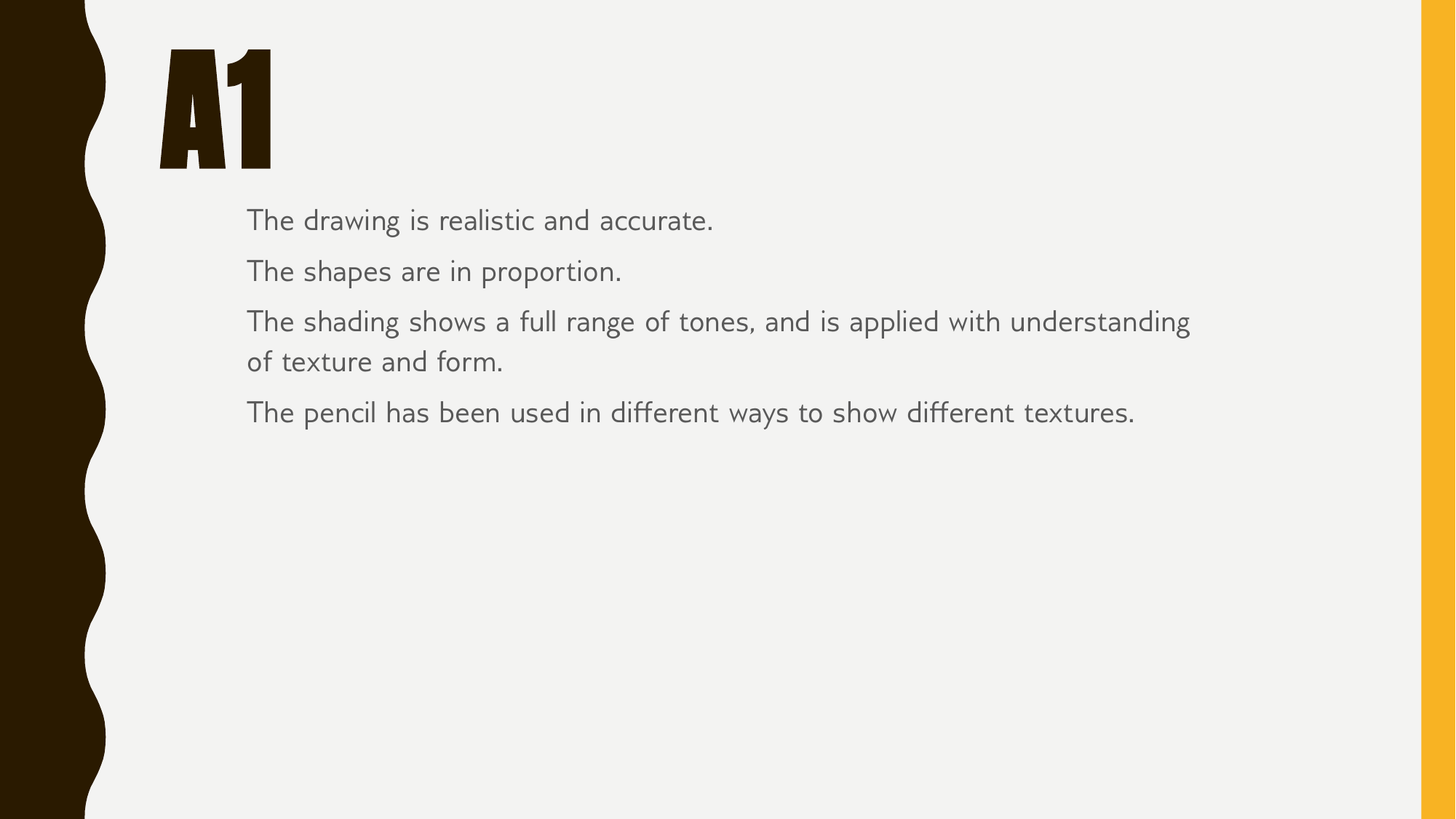

# A1
The drawing is realistic and accurate.
The shapes are in proportion.
The shading shows a full range of tones, and is applied with understanding of texture and form.
The pencil has been used in different ways to show different textures.